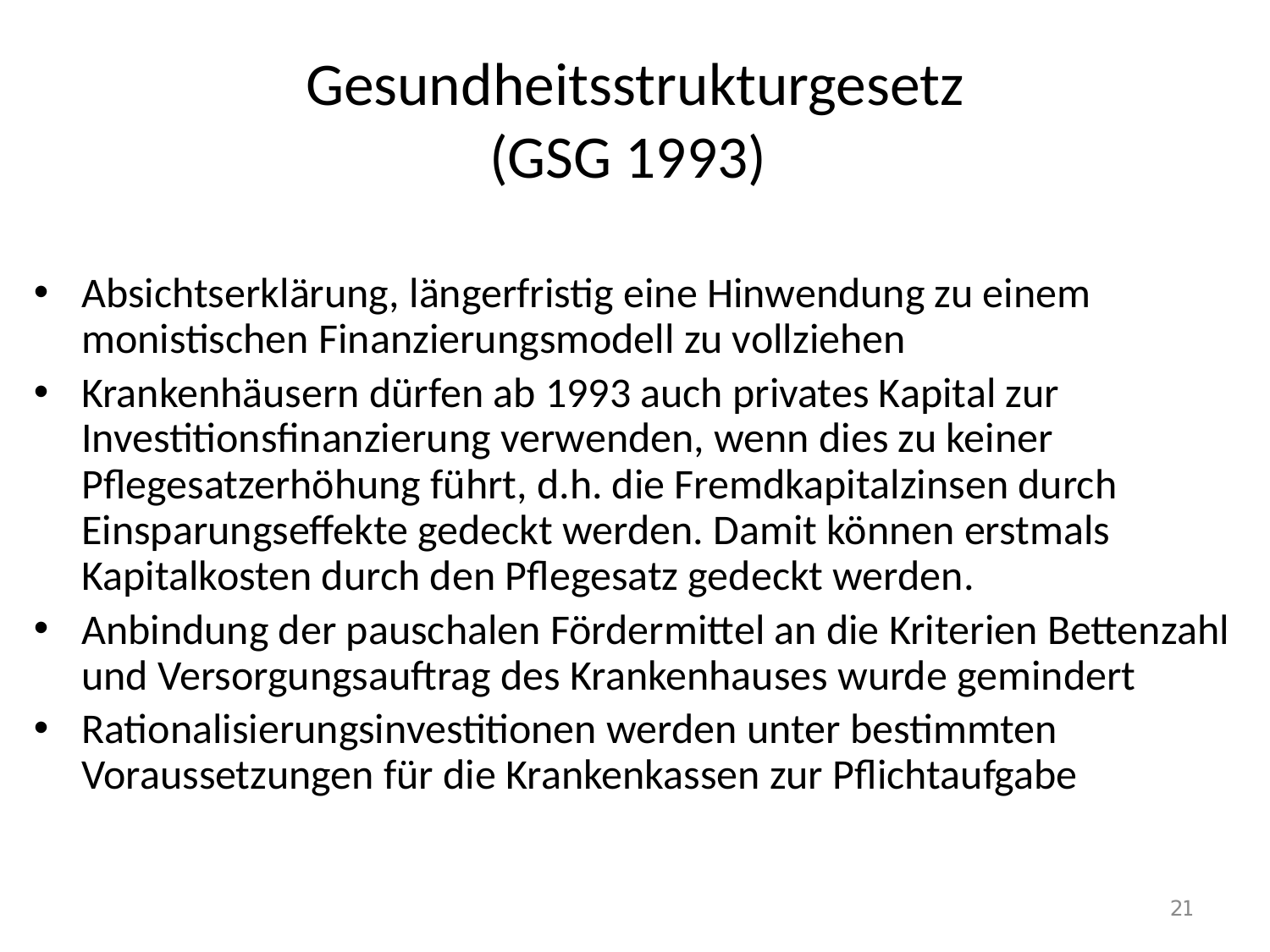

# Gesundheitsstrukturgesetz (GSG 1993)
Absichtserklärung, längerfristig eine Hinwendung zu einem monistischen Finanzierungsmodell zu vollziehen
Krankenhäusern dürfen ab 1993 auch privates Kapital zur Investitionsfinanzierung verwenden, wenn dies zu keiner Pflegesatzerhöhung führt, d.h. die Fremdkapitalzinsen durch Einsparungseffekte gedeckt werden. Damit können erstmals Kapitalkosten durch den Pflegesatz gedeckt werden.
Anbindung der pauschalen Fördermittel an die Kriterien Bettenzahl und Versorgungsauftrag des Krankenhauses wurde gemindert
Rationalisierungsinvestitionen werden unter bestimmten Voraussetzungen für die Krankenkassen zur Pflichtaufgabe
21